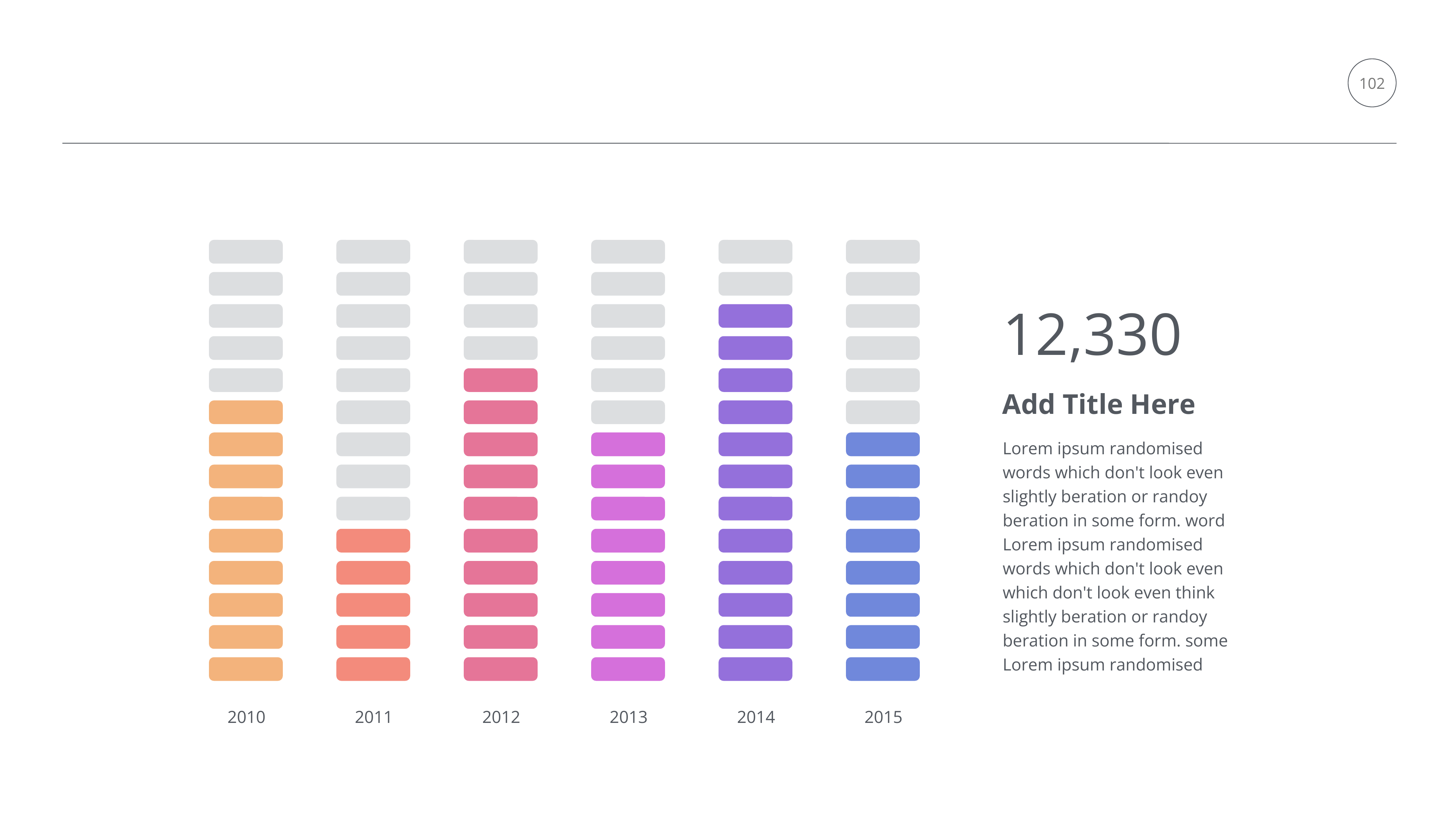

102

12,330

Add Title Here

Lorem ipsum randomised words which don't look even slightly beration or randoy beration in some form. word Lorem ipsum randomised words which don't look even which don't look even think slightly beration or randoy beration in some form. some Lorem ipsum randomised

2010
2011
2012
2013
2014
2015